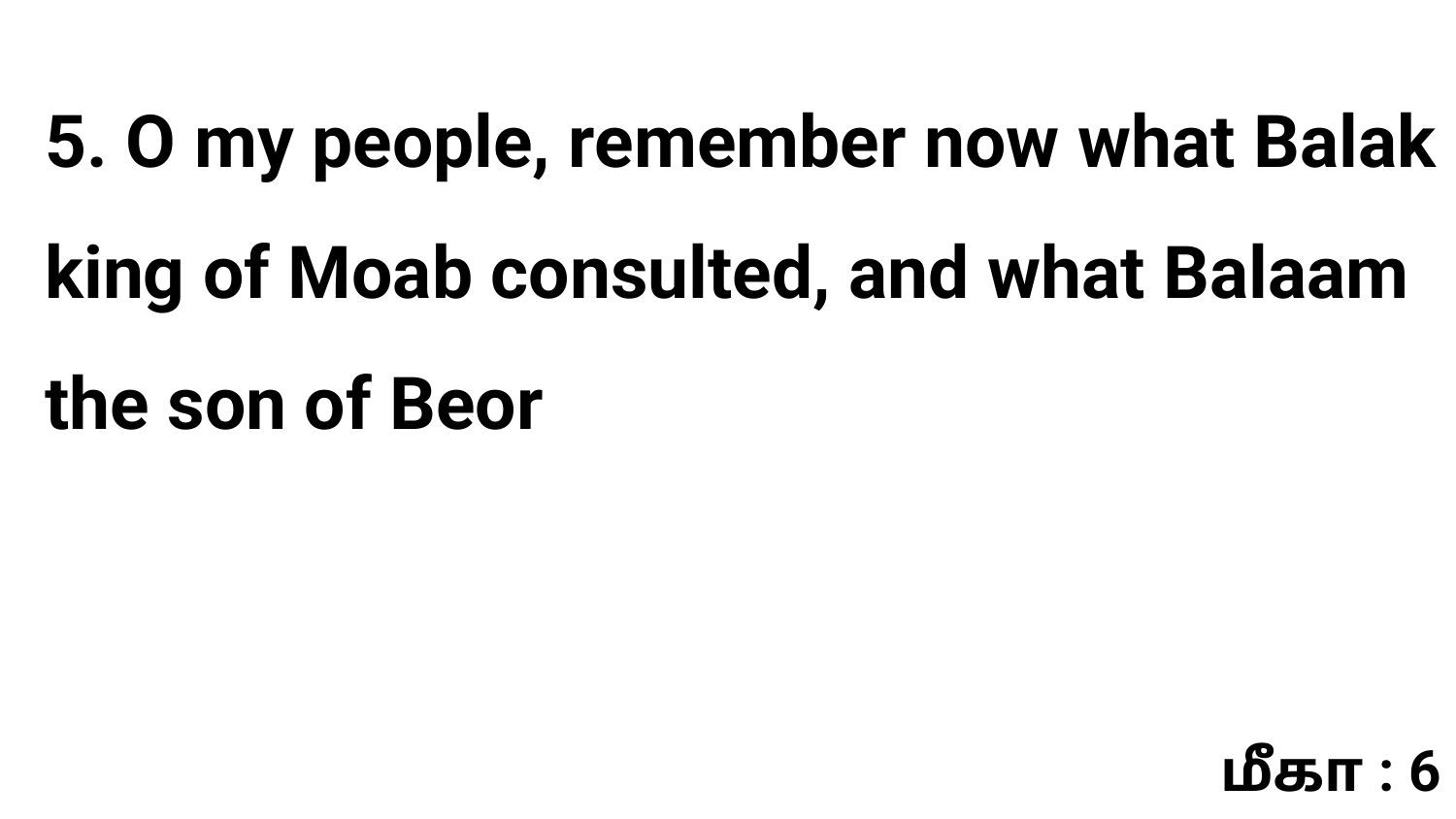

5. O my people, remember now what Balak king of Moab consulted, and what Balaam the son of Beor
மீகா : 6